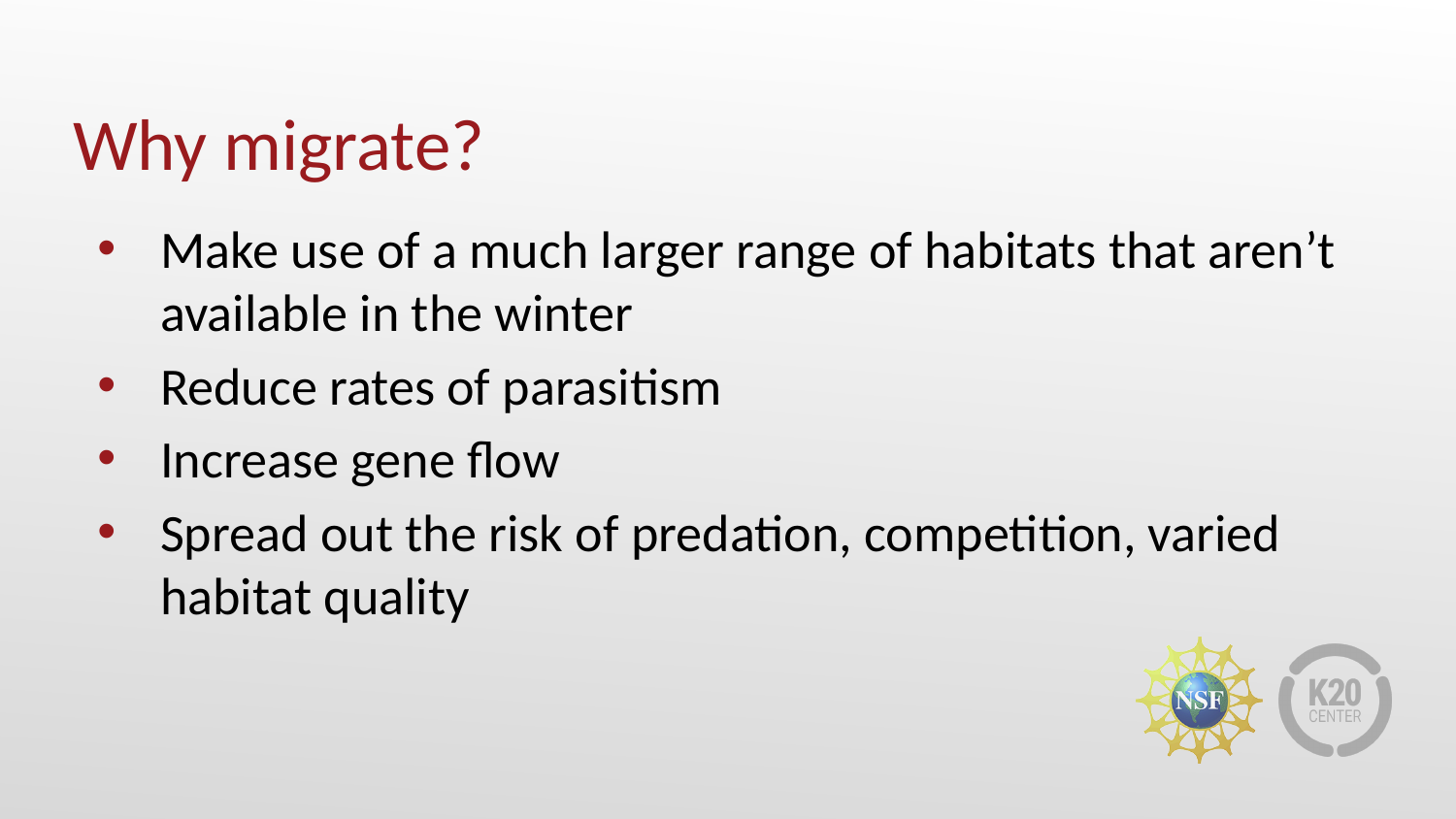

# Why migrate?
Make use of a much larger range of habitats that aren’t available in the winter
Reduce rates of parasitism
Increase gene flow
Spread out the risk of predation, competition, varied habitat quality